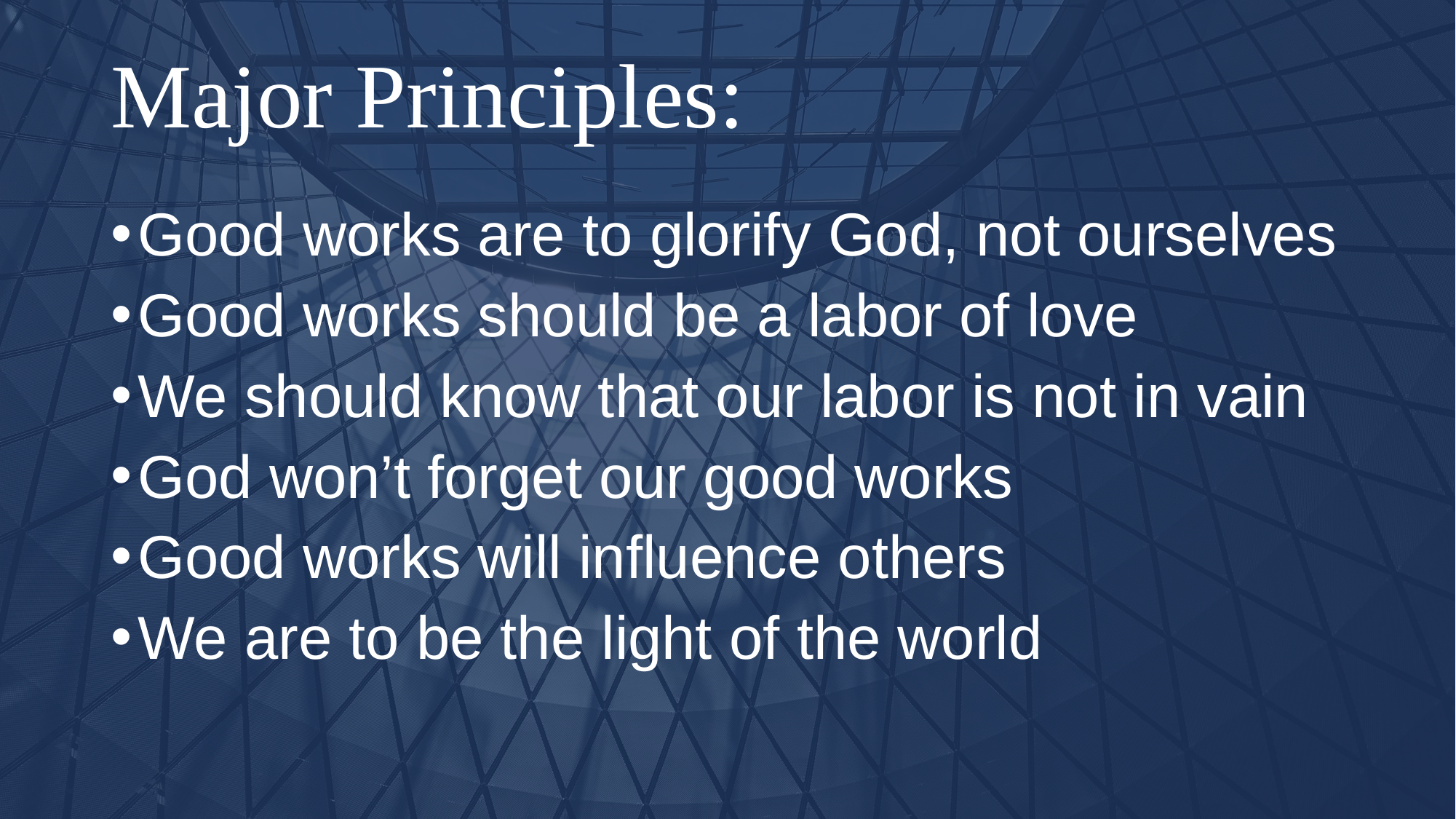

# Major Principles:
Good works are to glorify God, not ourselves
Good works should be a labor of love
We should know that our labor is not in vain
God won’t forget our good works
Good works will influence others
We are to be the light of the world